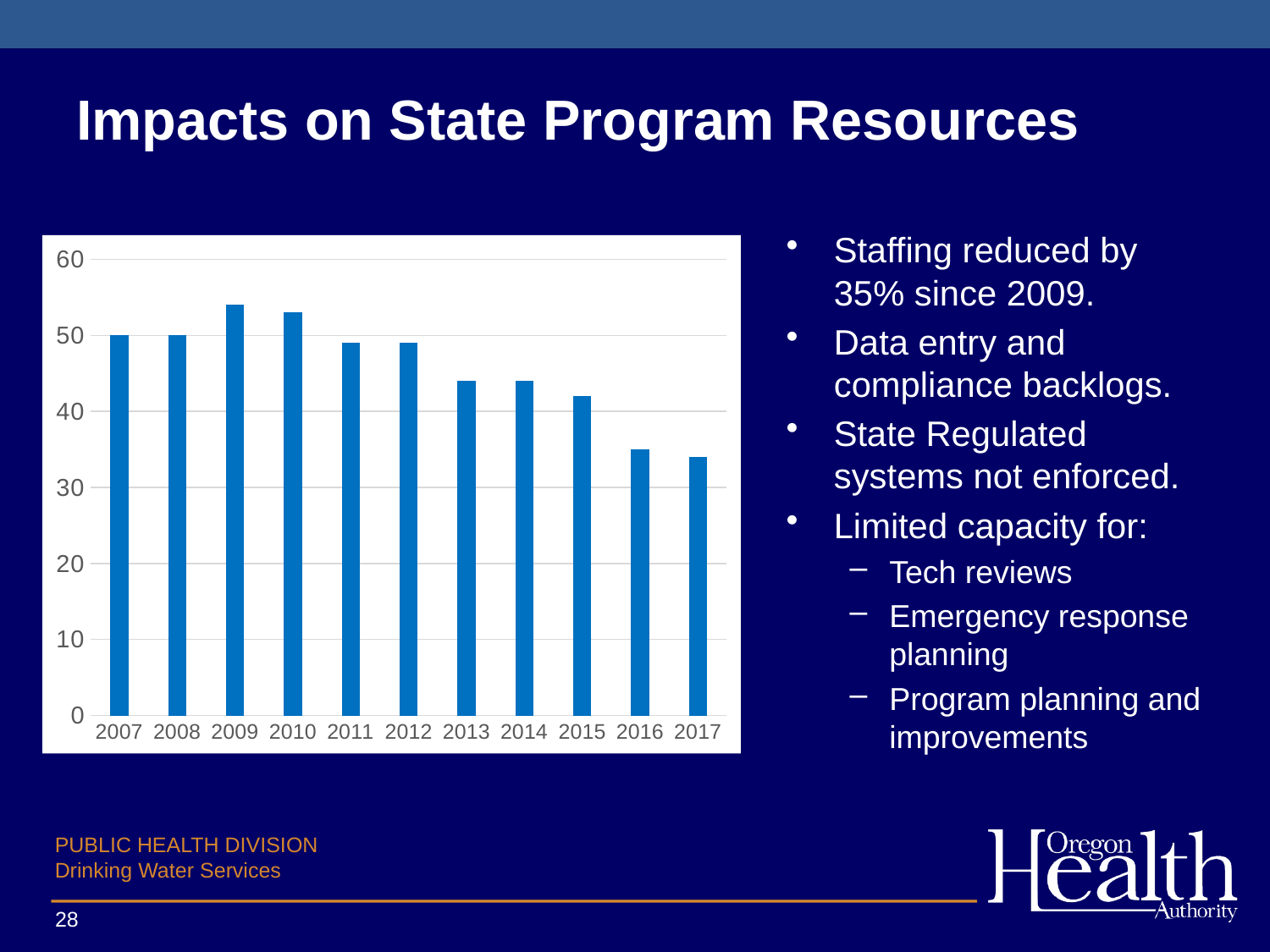

# Impacts on State Program Resources
Staffing reduced by 35% since 2009.
Data entry and compliance backlogs.
State Regulated systems not enforced.
Limited capacity for:
Tech reviews
Emergency response planning
Program planning and improvements

### Chart:

| Category |
|---|

### Chart

| Category | Drinking Water Services FTEs |
|---|---|
| 2007 | 50.0 |
| 2008 | 50.0 |
| 2009 | 54.0 |
| 2010 | 53.0 |
| 2011 | 49.0 |
| 2012 | 49.0 |
| 2013 | 44.0 |
| 2014 | 44.0 |
| 2015 | 42.0 |
| 2016 | 35.0 |
| 2017 | 34.0 |
28